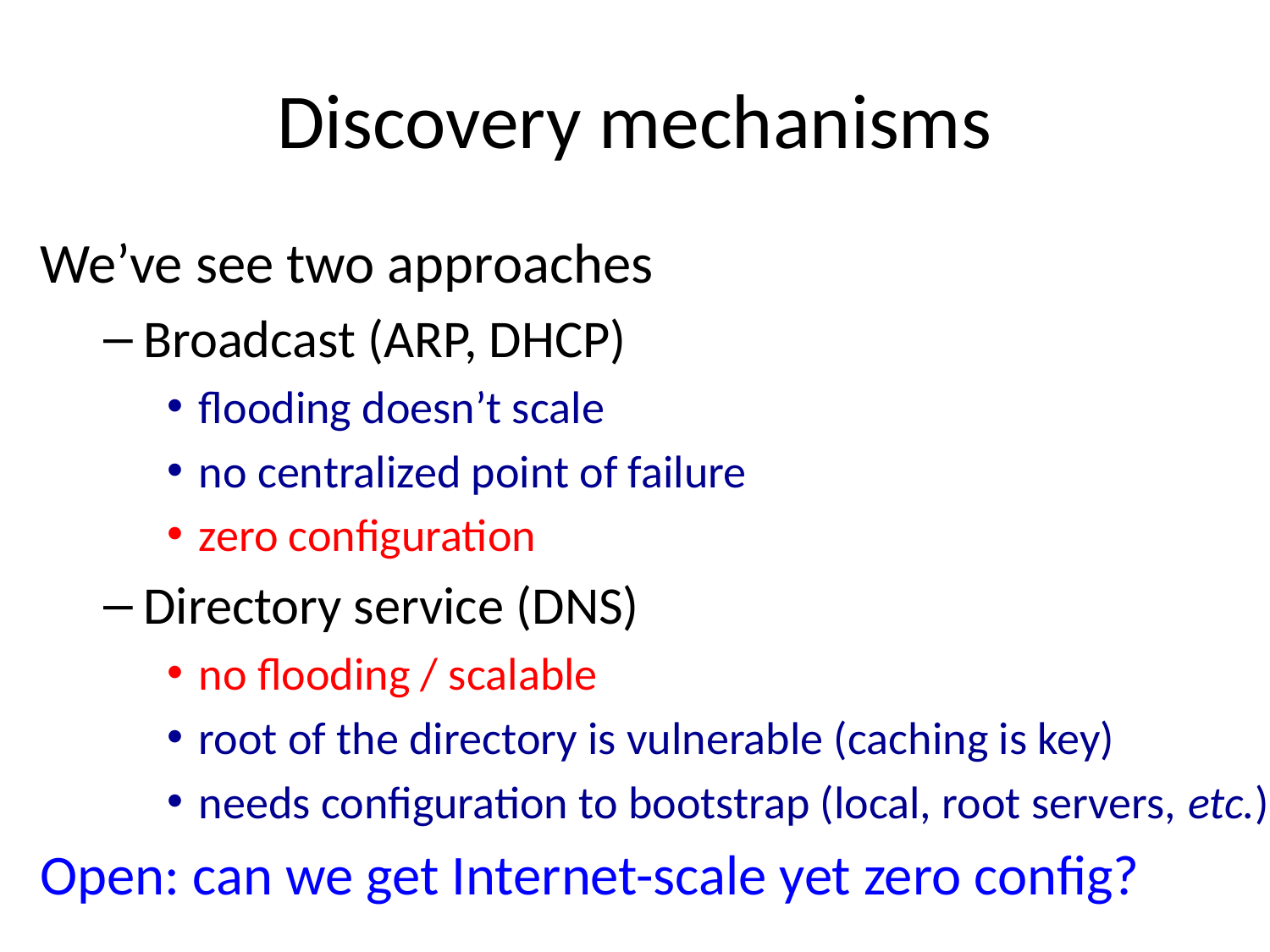

# Discovery mechanisms
We’ve see two approaches
Broadcast (ARP, DHCP)
flooding doesn’t scale
no centralized point of failure
zero configuration
Directory service (DNS)
no flooding / scalable
root of the directory is vulnerable (caching is key)
needs configuration to bootstrap (local, root servers, etc.)
Open: can we get Internet-scale yet zero config?